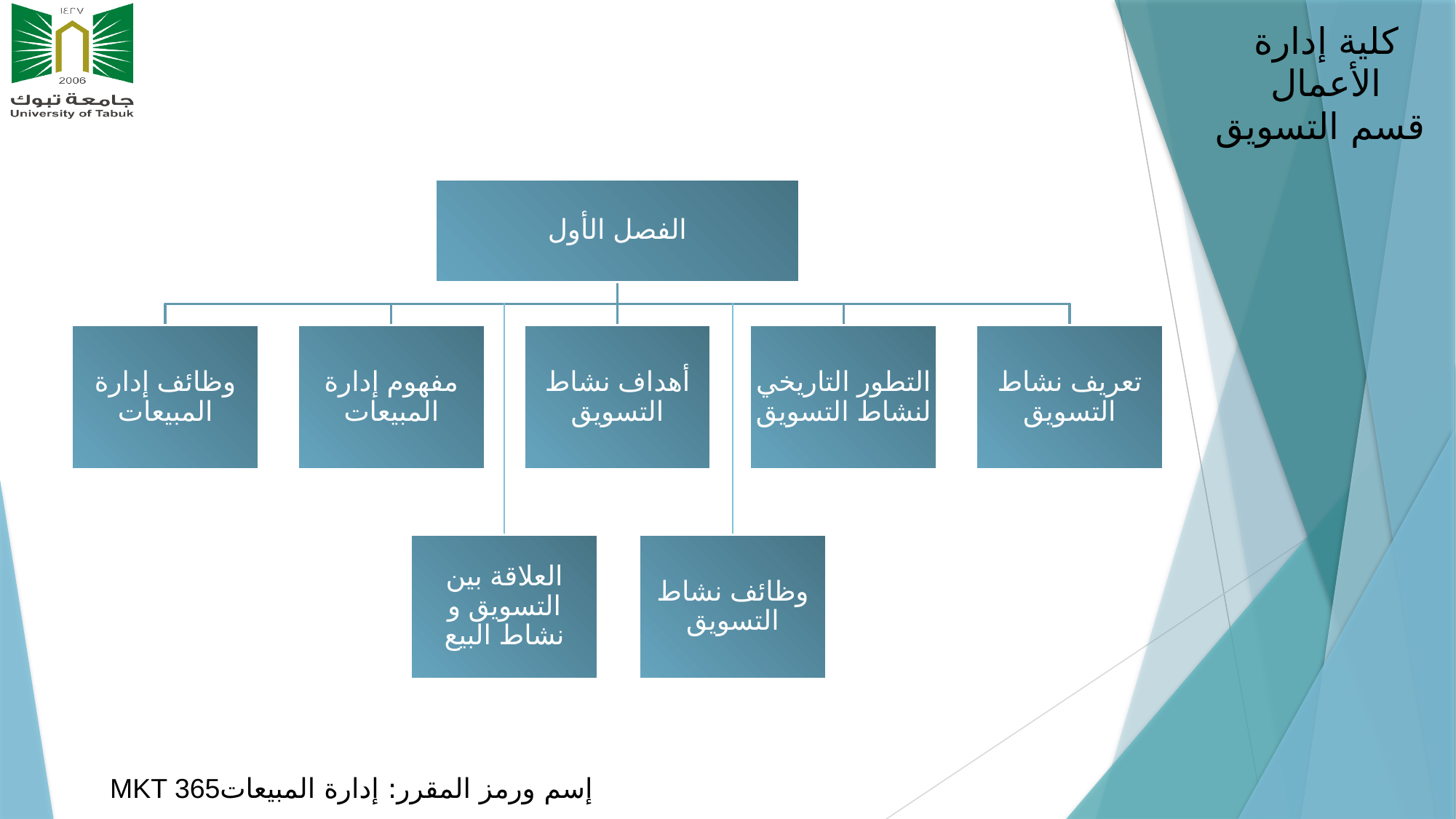

الفصل الأول

مفهوم إدارة المبيعات
أهداف نشاط التسويق
التطور التاريخي لنشاط التسويق
تعريف نشاط التسويق
وظائف إدارة المبيعات
العلاقة بين التسويق و نشاط البيع
وظائف نشاط التسويق